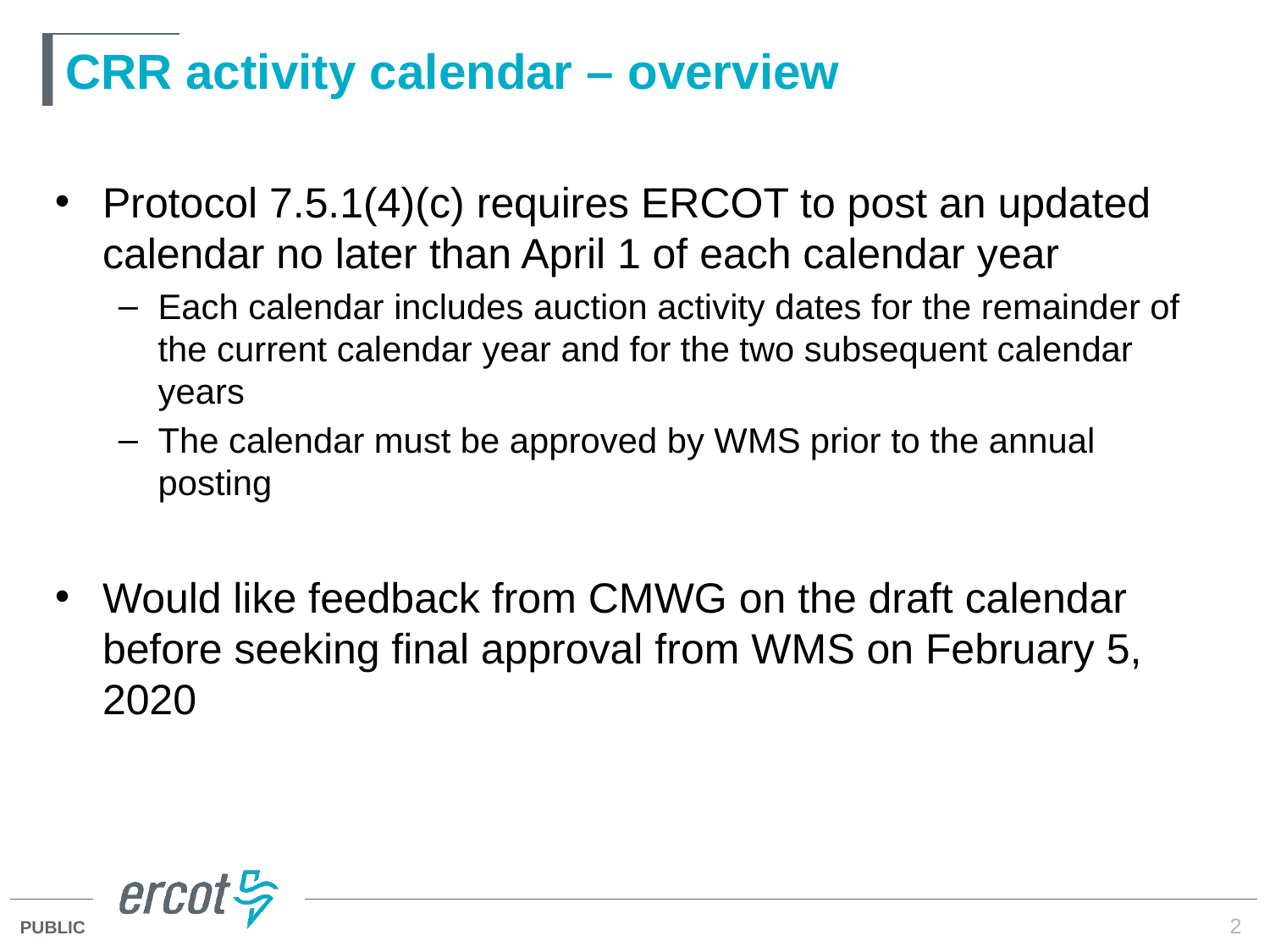

# CRR activity calendar – overview
Protocol 7.5.1(4)(c) requires ERCOT to post an updated calendar no later than April 1 of each calendar year
Each calendar includes auction activity dates for the remainder of the current calendar year and for the two subsequent calendar years
The calendar must be approved by WMS prior to the annual posting

Would like feedback from CMWG on the draft calendar before seeking final approval from WMS on February 5, 2020

2